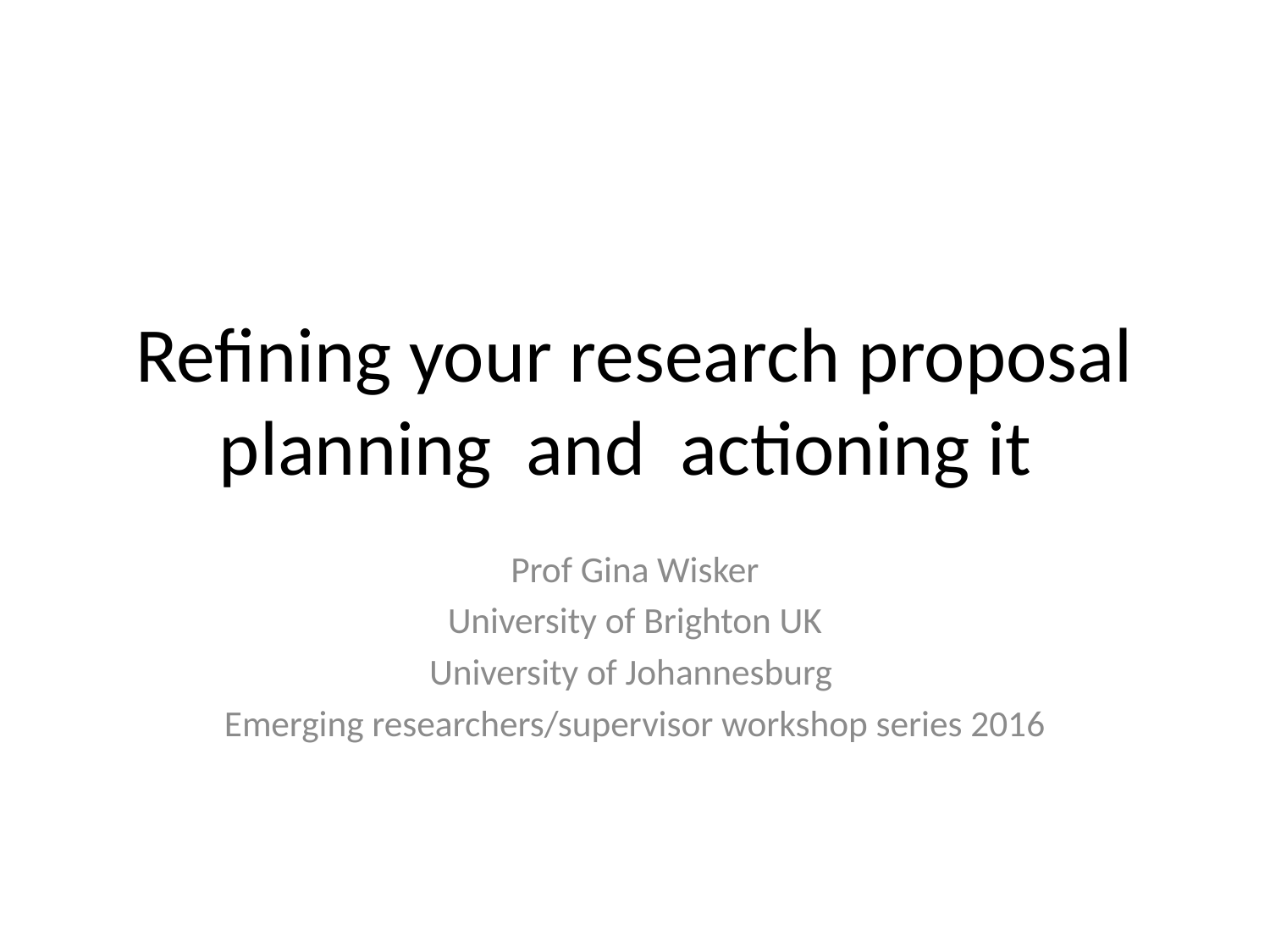

# Refining your research proposal planning  and  actioning it
Prof Gina Wisker
University of Brighton UK
University of Johannesburg
Emerging researchers/supervisor workshop series 2016